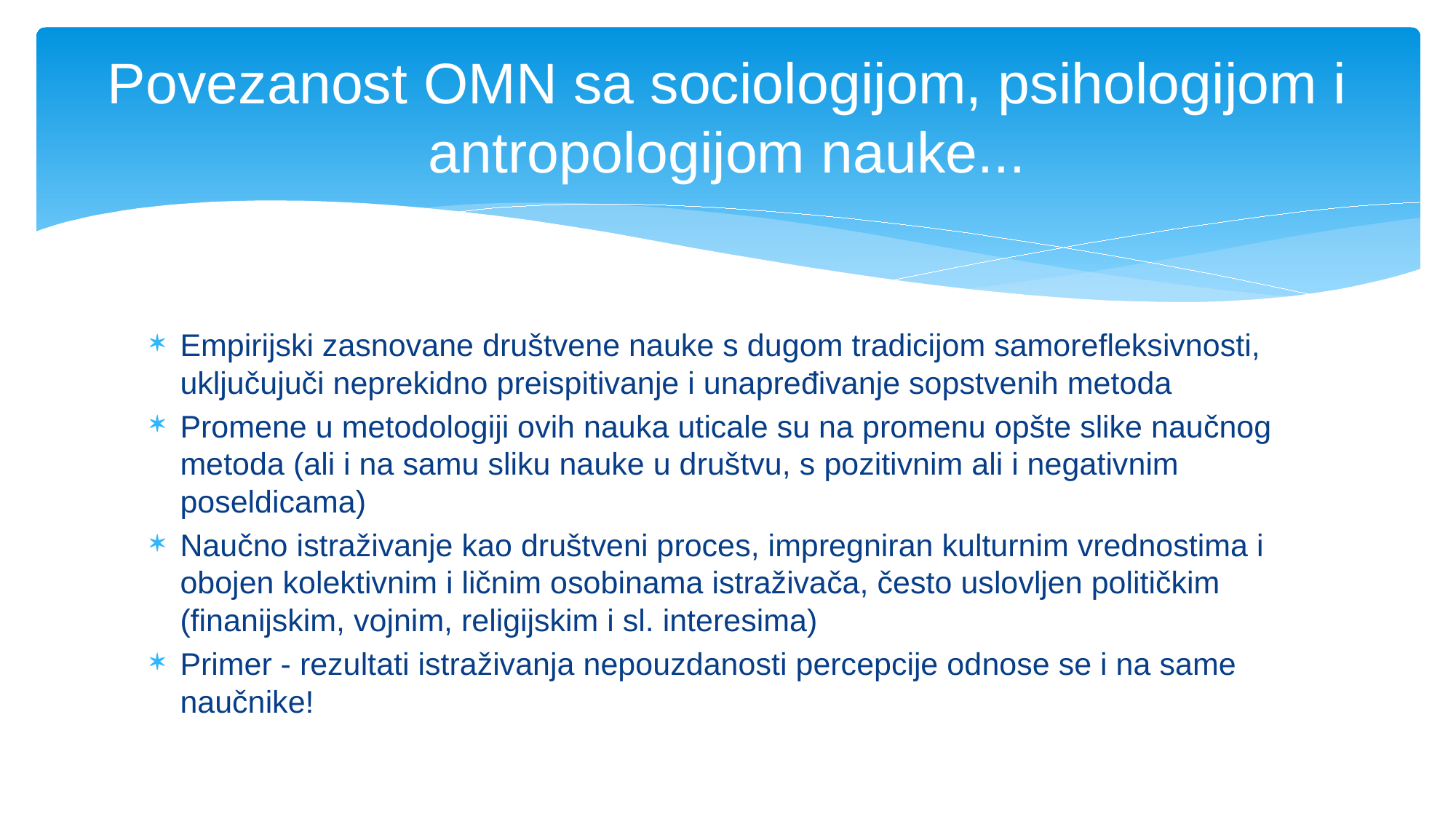

# Povezanost OMN sa sociologijom, psihologijom i antropologijom nauke...
Empirijski zasnovane društvene nauke s dugom tradicijom samorefleksivnosti, uključujuči neprekidno preispitivanje i unapređivanje sopstvenih metoda
Promene u metodologiji ovih nauka uticale su na promenu opšte slike naučnog metoda (ali i na samu sliku nauke u društvu, s pozitivnim ali i negativnim poseldicama)
Naučno istraživanje kao društveni proces, impregniran kulturnim vrednostima i obojen kolektivnim i ličnim osobinama istraživača, često uslovljen političkim (finanijskim, vojnim, religijskim i sl. interesima)
Primer - rezultati istraživanja nepouzdanosti percepcije odnose se i na same naučnike!